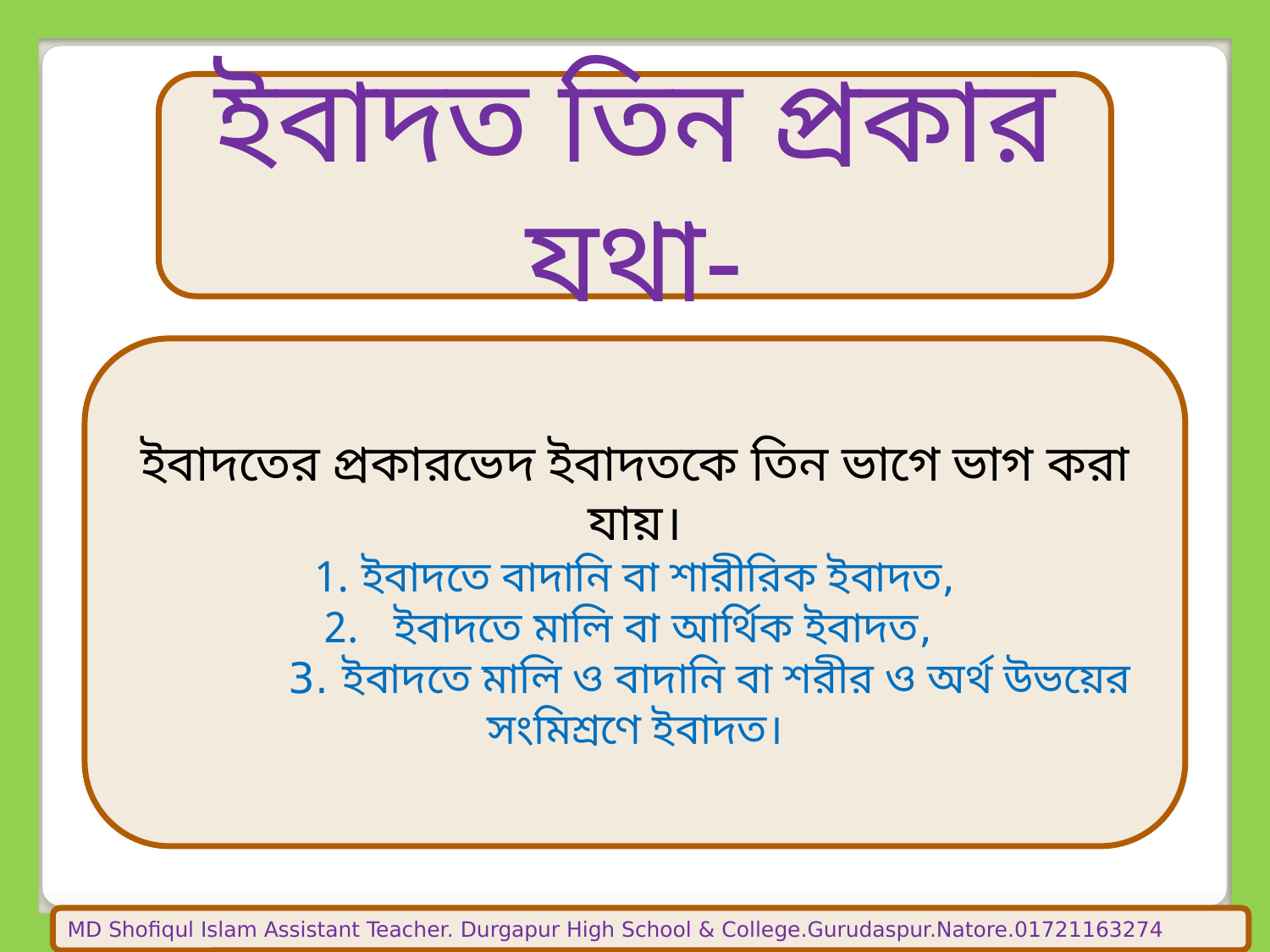

ইবাদত তিন প্রকার যথা-
ইবাদতের প্রকারভেদ ইবাদতকে তিন ভাগে ভাগ করা যায়।
ইবাদতে বাদানি বা শারীরিক ইবাদত,
  ইবাদতে মালি বা আর্থিক ইবাদত,
           3. ইবাদতে মালি ও বাদানি বা শরীর ও অর্থ উভয়ের সংমিশ্রণে ইবাদত।
MD Shofiqul Islam Assistant Teacher. Durgapur High School & College.Gurudaspur.Natore.01721163274